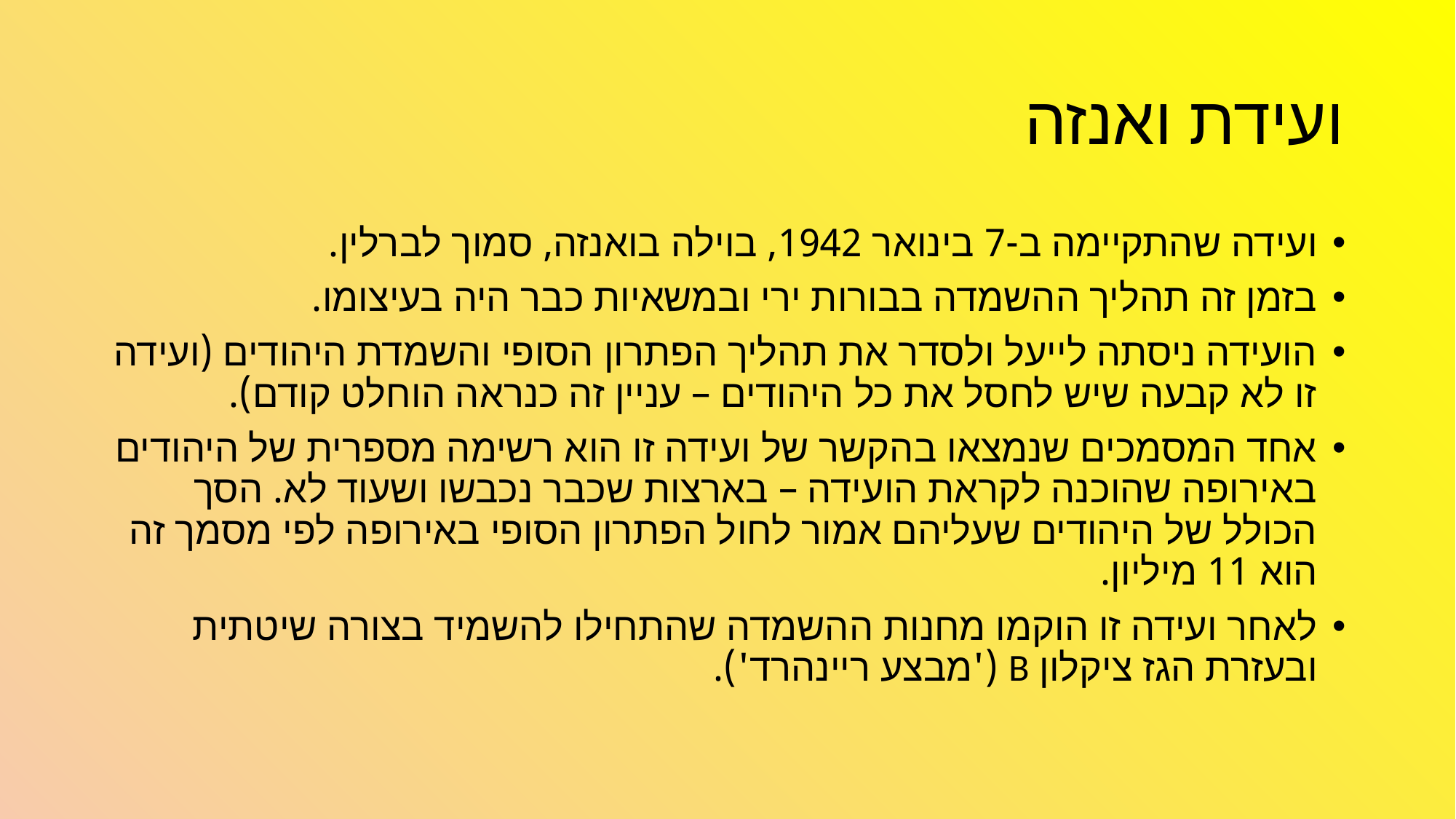

# ועידת ואנזה
ועידה שהתקיימה ב-7 בינואר 1942, בוילה בואנזה, סמוך לברלין.
בזמן זה תהליך ההשמדה בבורות ירי ובמשאיות כבר היה בעיצומו.
הועידה ניסתה לייעל ולסדר את תהליך הפתרון הסופי והשמדת היהודים (ועידה זו לא קבעה שיש לחסל את כל היהודים – עניין זה כנראה הוחלט קודם).
אחד המסמכים שנמצאו בהקשר של ועידה זו הוא רשימה מספרית של היהודים באירופה שהוכנה לקראת הועידה – בארצות שכבר נכבשו ושעוד לא. הסך הכולל של היהודים שעליהם אמור לחול הפתרון הסופי באירופה לפי מסמך זה הוא 11 מיליון.
לאחר ועידה זו הוקמו מחנות ההשמדה שהתחילו להשמיד בצורה שיטתית ובעזרת הגז ציקלון B ('מבצע ריינהרד').